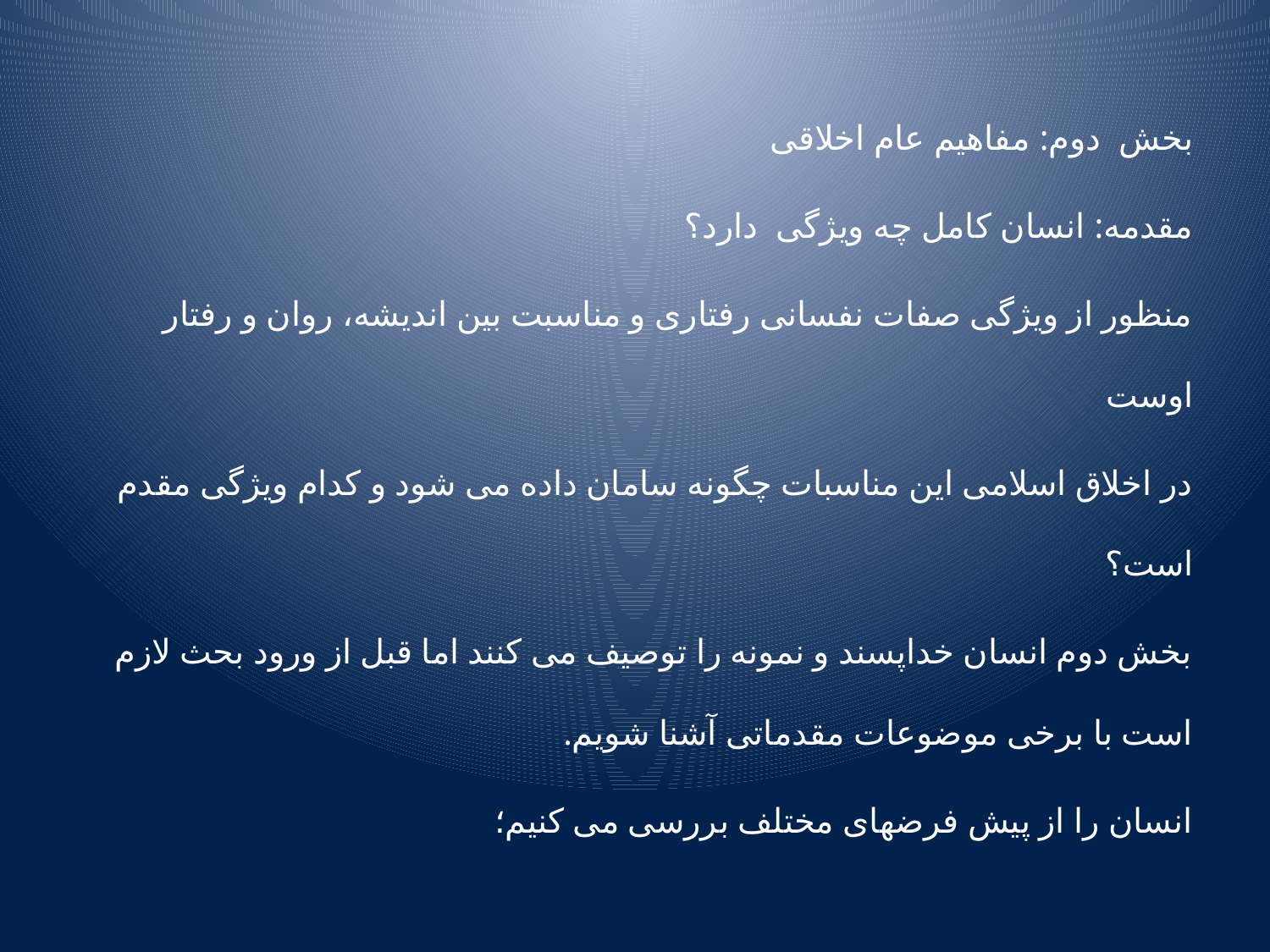

بخش  دوم: مفاهیم عام اخلاقی
مقدمه: انسان کامل چه ویژگی  دارد؟
منظور از ویژگی صفات نفسانی رفتاری و مناسبت بین اندیشه، روان و رفتار اوست
در اخلاق اسلامی این مناسبات چگونه سامان داده می شود و کدام ویژگی مقدم است؟
بخش دوم انسان خداپسند و نمونه را توصیف می کنند اما قبل از ورود بحث لازم است با برخی موضوعات مقدماتی آشنا شویم.
انسان را از پیش فرضهای مختلف بررسی می کنیم؛